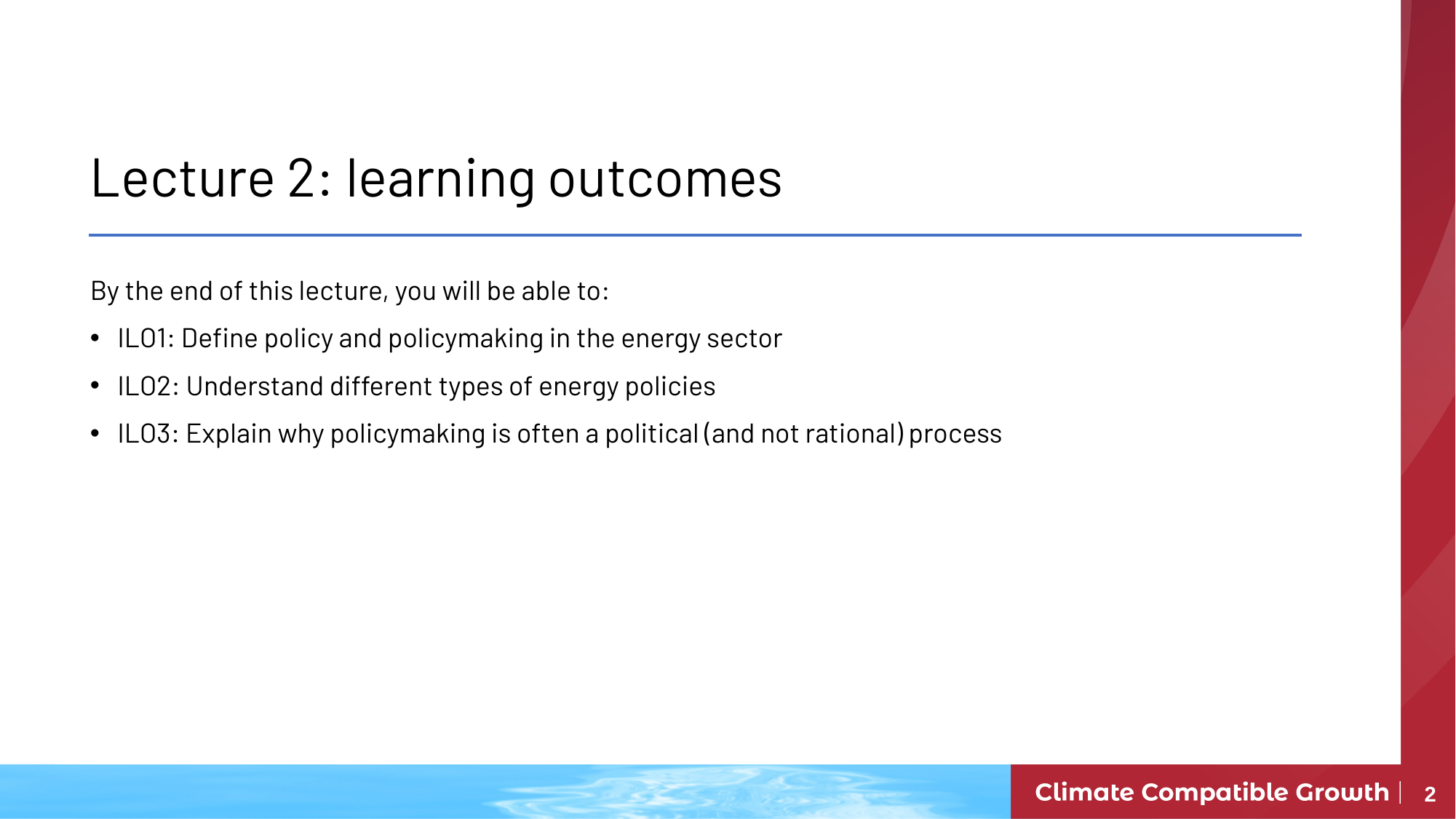

# Lecture 2: learning outcomes
By the end of this lecture, you will be able to:
ILO1: Define policy and policymaking in the energy sector
ILO2: Understand different types of energy policies
ILO3: Explain why policymaking is often a political (and not rational) process

2